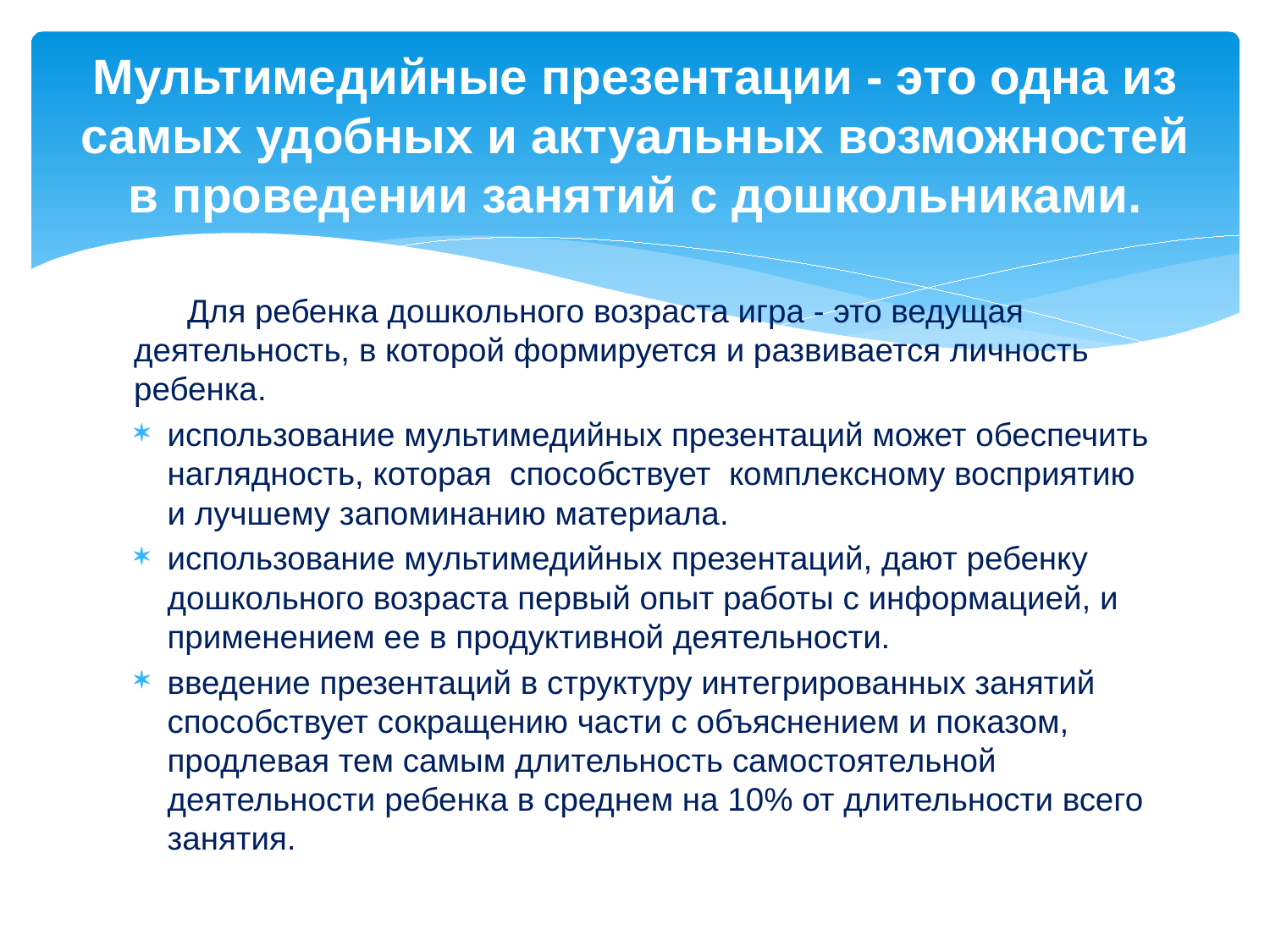

# Мультимедийные презентации - это одна из самых удобных и актуальных возможностей в проведении занятий с дошкольниками.

	Для ребенка дошкольного возраста игра - это ведущая деятельность, в которой формируется и развивается личность ребенка.
использование мультимедийных презентаций может обеспечить наглядность, которая  способствует  комплексному восприятию и лучшему запоминанию материала.
использование мультимедийных презентаций, дают ребенку дошкольного возраста первый опыт работы с информацией, и применением ее в продуктивной деятельности.
введение презентаций в структуру интегрированных занятий способствует сокращению части с объяснением и показом, продлевая тем самым длительность самостоятельной деятельности ребенка в среднем на 10% от длительности всего занятия.